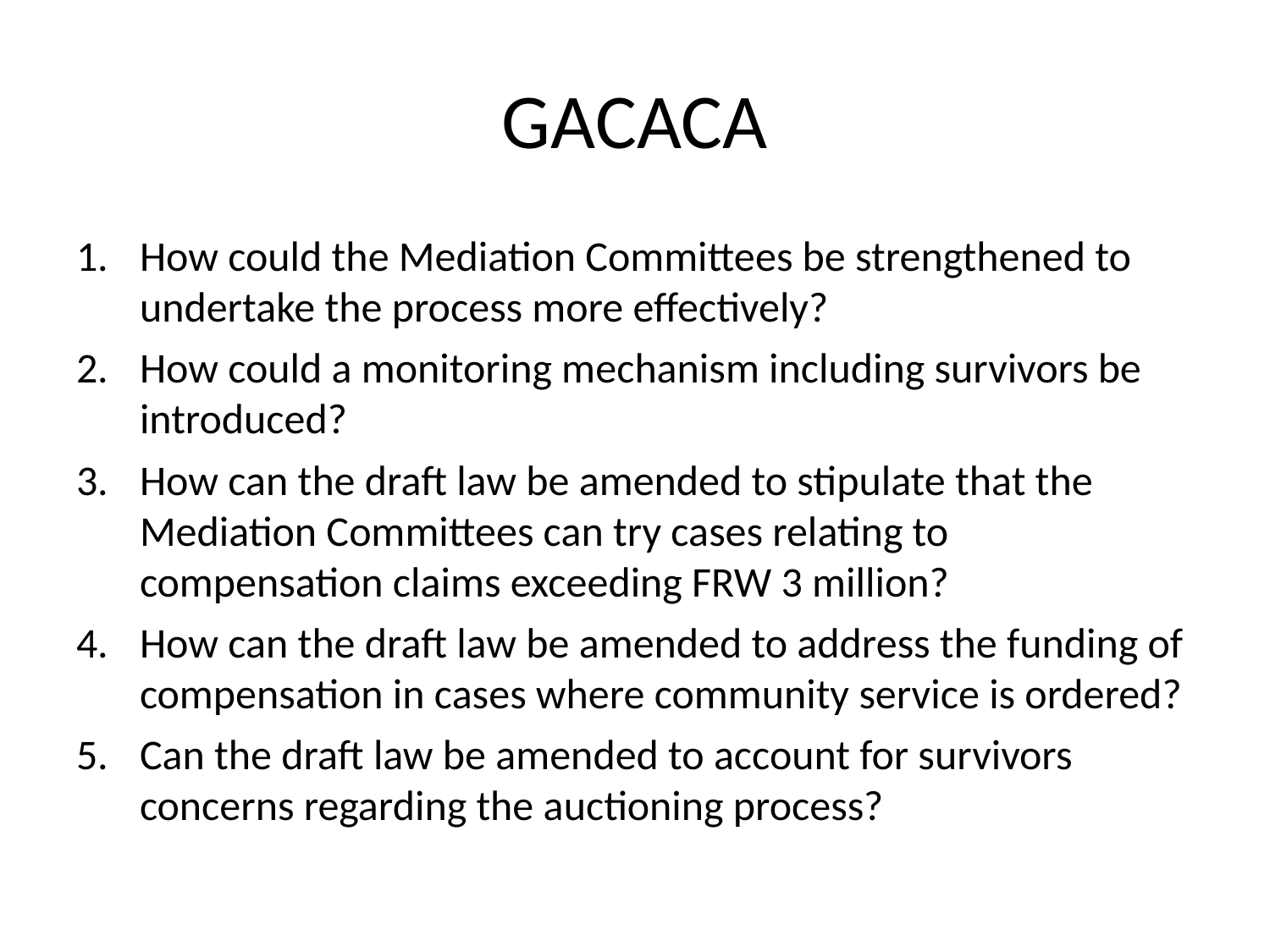

# GACACA
How could the Mediation Committees be strengthened to undertake the process more effectively?
How could a monitoring mechanism including survivors be introduced?
How can the draft law be amended to stipulate that the Mediation Committees can try cases relating to compensation claims exceeding FRW 3 million?
How can the draft law be amended to address the funding of compensation in cases where community service is ordered?
Can the draft law be amended to account for survivors concerns regarding the auctioning process?